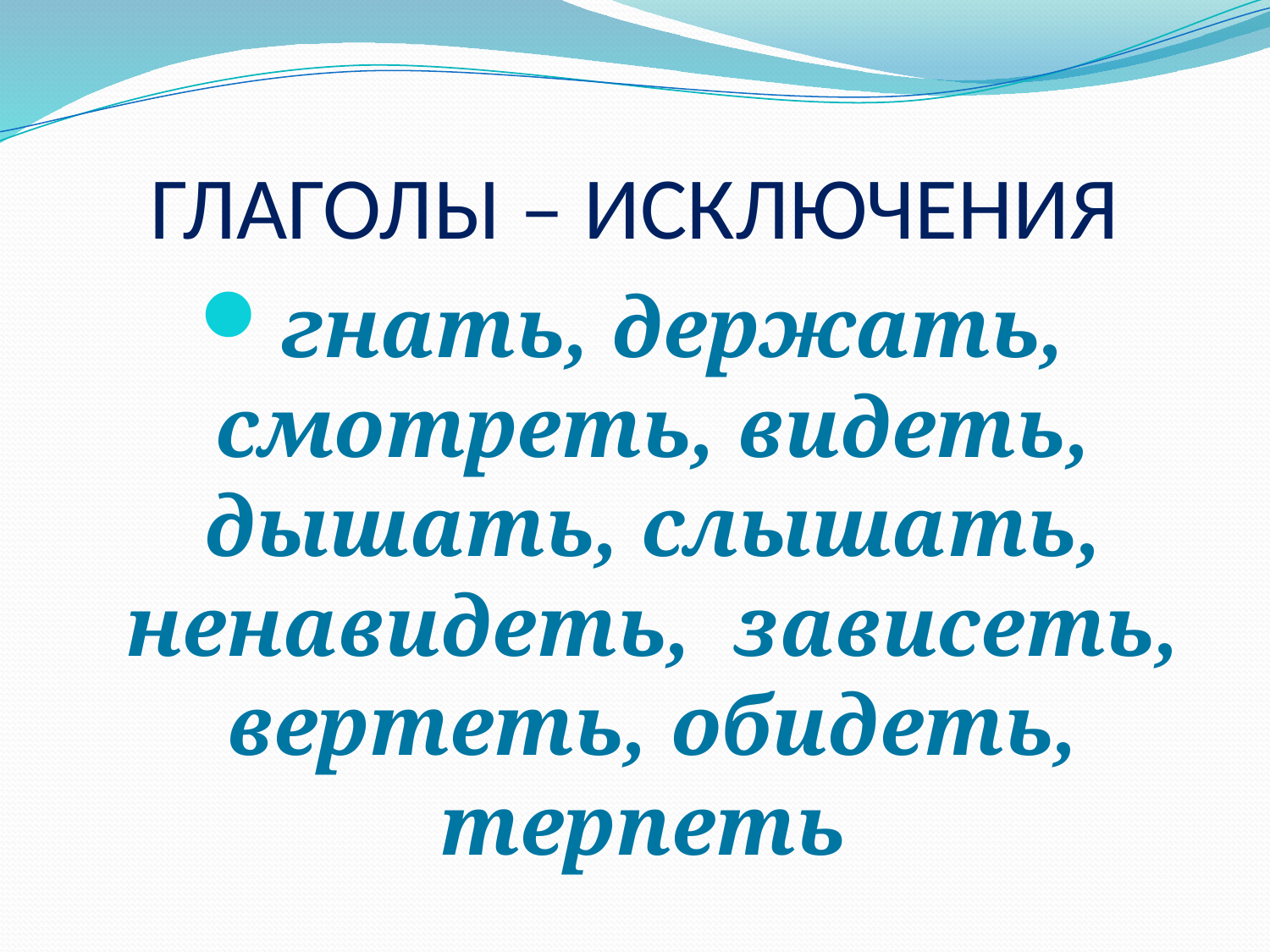

# ГЛАГОЛЫ – ИСКЛЮЧЕНИЯ
гнать, держать, смотреть, видеть, дышать, слышать, ненавидеть,  зависеть, вертеть, обидеть, терпеть